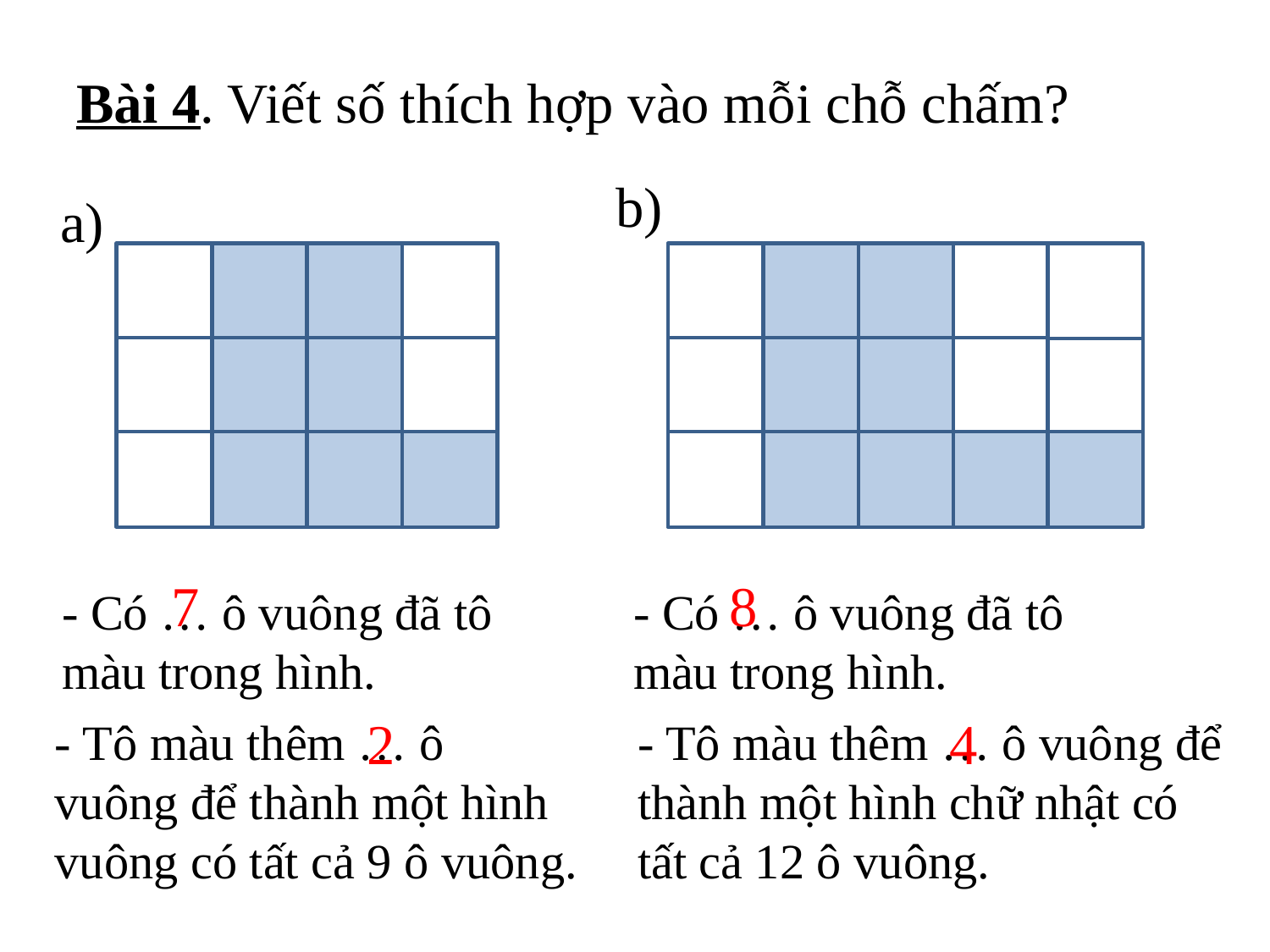

# Bài 4. Viết số thích hợp vào mỗi chỗ chấm?
b)
a)

7
8
- Có … ô vuông đã tô màu trong hình.
- Có … ô vuông đã tô màu trong hình.
2
4
- Tô màu thêm … ô vuông để thành một hình vuông có tất cả 9 ô vuông.
- Tô màu thêm … ô vuông để thành một hình chữ nhật có tất cả 12 ô vuông.